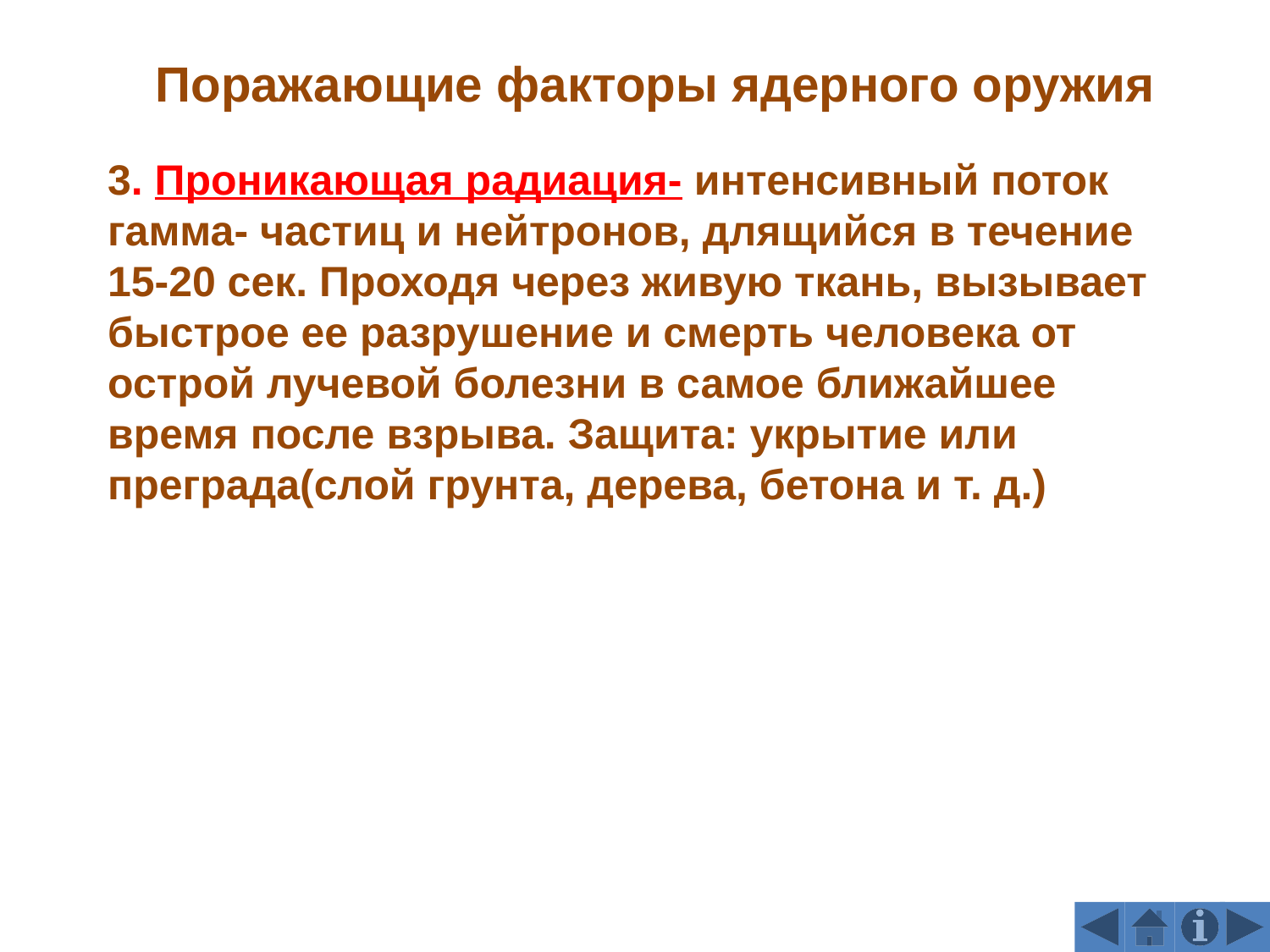

Поражающие факторы ядерного оружия

3. Проникающая радиация- интенсивный поток гамма- частиц и нейтронов, длящийся в течение 15-20 сек. Проходя через живую ткань, вызывает быстрое ее разрушение и смерть человека от острой лучевой болезни в самое ближайшее время после взрыва. Защита: укрытие или преграда(слой грунта, дерева, бетона и т. д.)